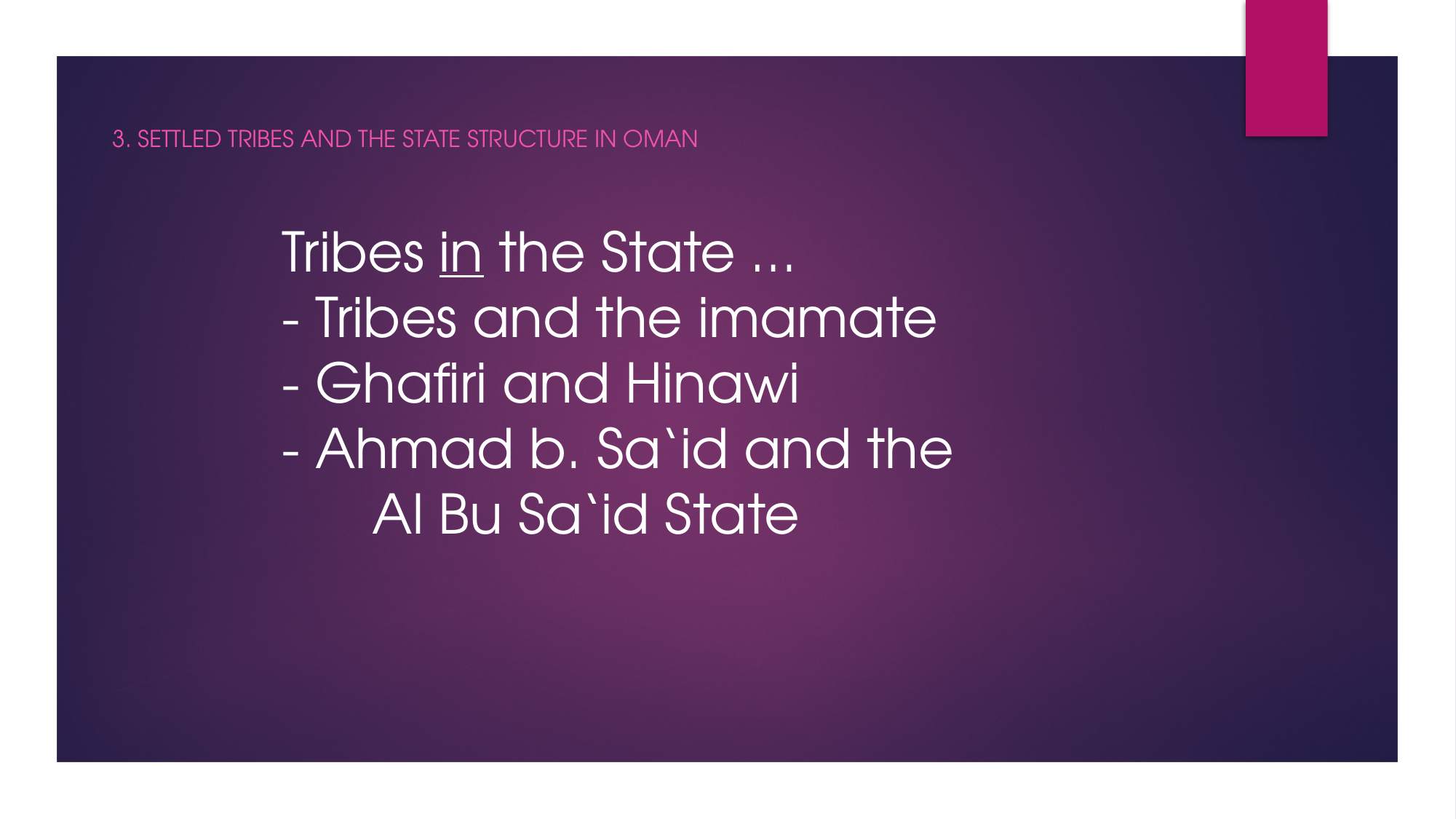

3. Settled tribes and the State Structure in Oman
# Tribes in the State … - Tribes and the imamate - Ghafiri and Hinawi - Ahmad b. Sa‘id and the Al Bu Sa‘id State